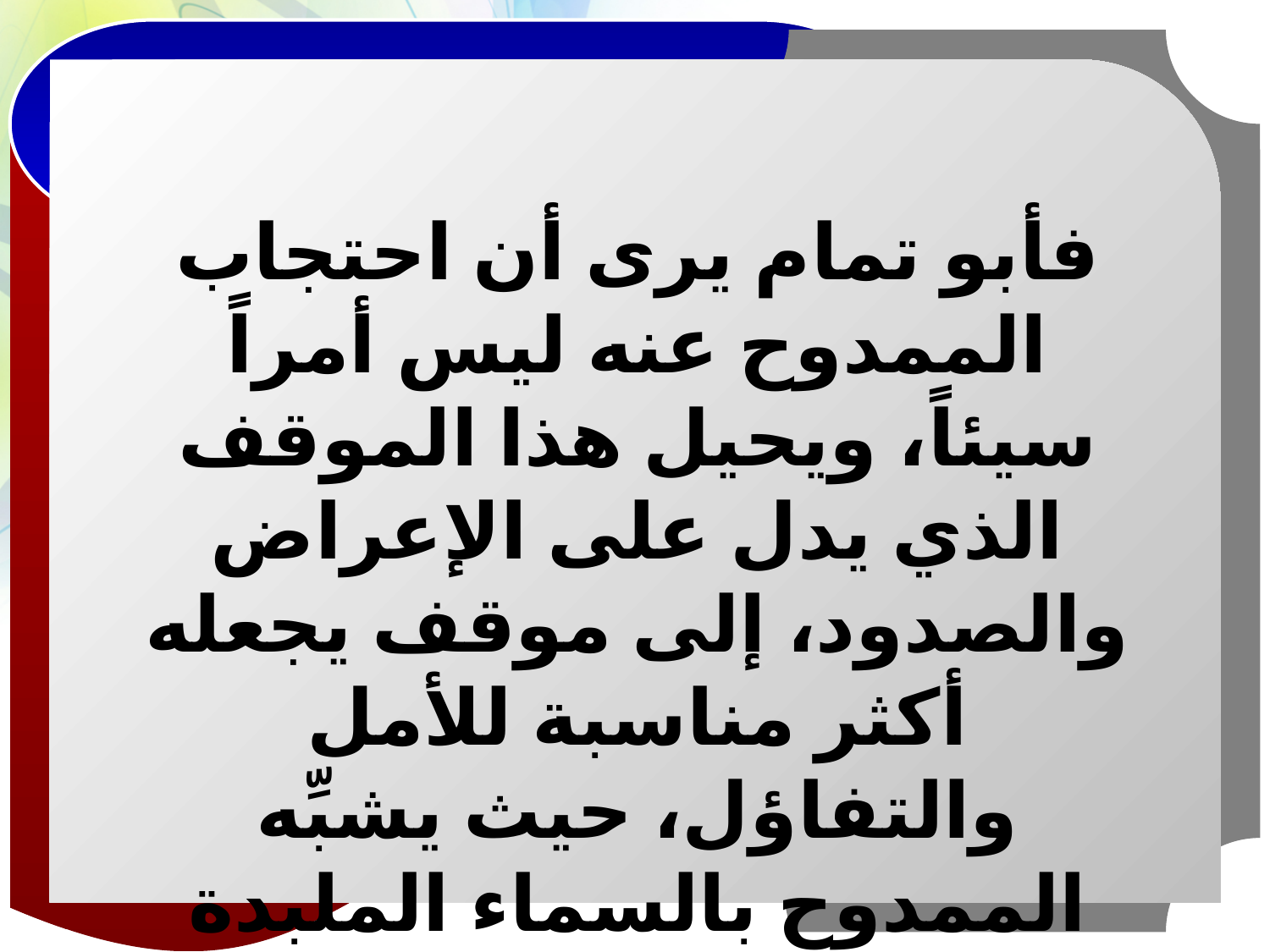

فأبو تمام يرى أن احتجاب الممدوح عنه ليس أمراً سيئاً، ويحيل هذا الموقف الذي يدل على الإعراض والصدود، إلى موقف يجعله أكثر مناسبة للأمل والتفاؤل، حيث يشبِّه الممدوح بالسماء الملبدة بالغيوم يرتجى منها نزول الغيث، فيقول: